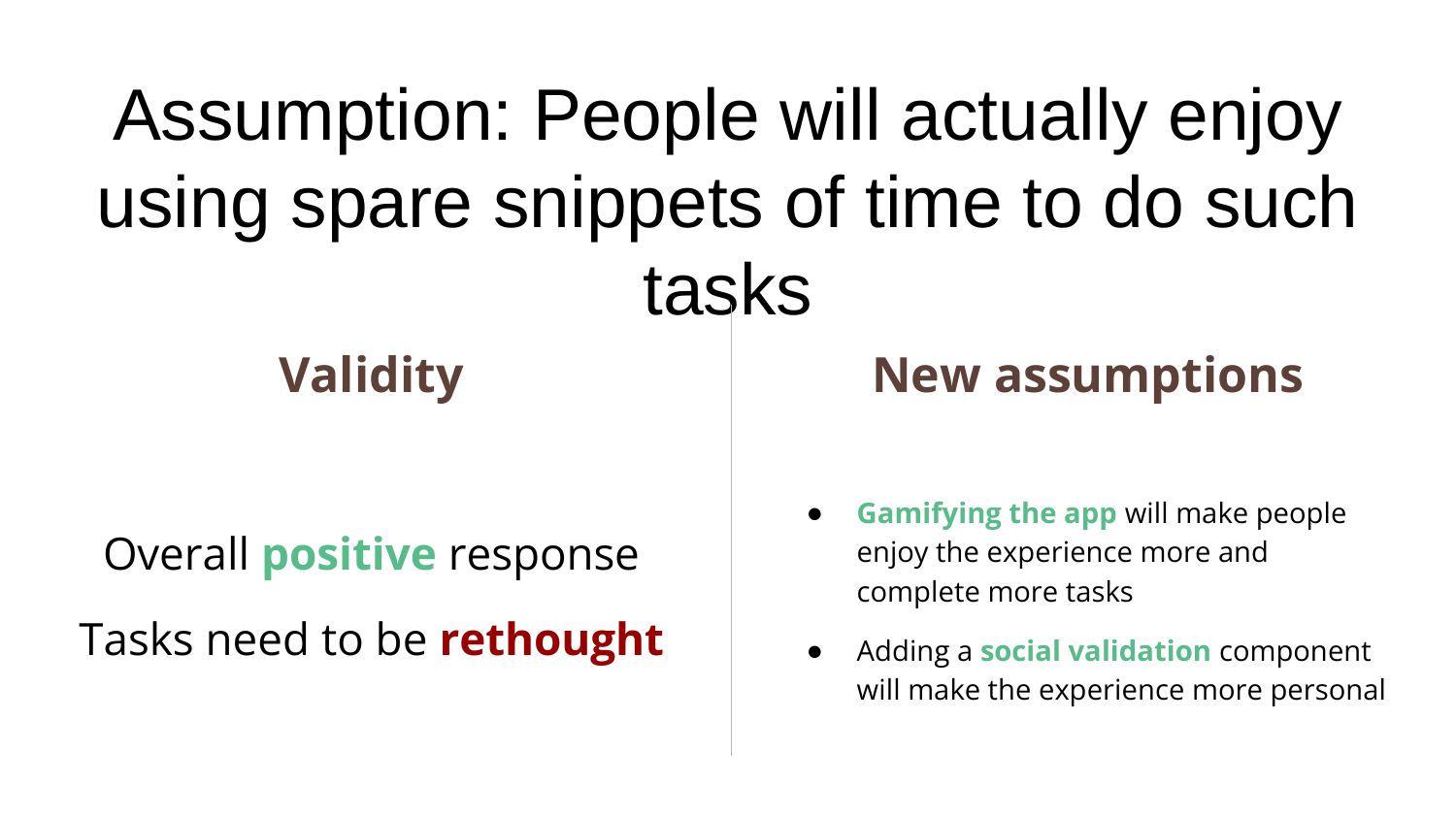

Assumption: People will actually enjoy using spare snippets of time to do such tasks
Validity

Overall positive response
Tasks need to be rethought
New assumptions

Gamifying the app will make people enjoy the experience more and complete more tasks
Adding a social validation component will make the experience more personal